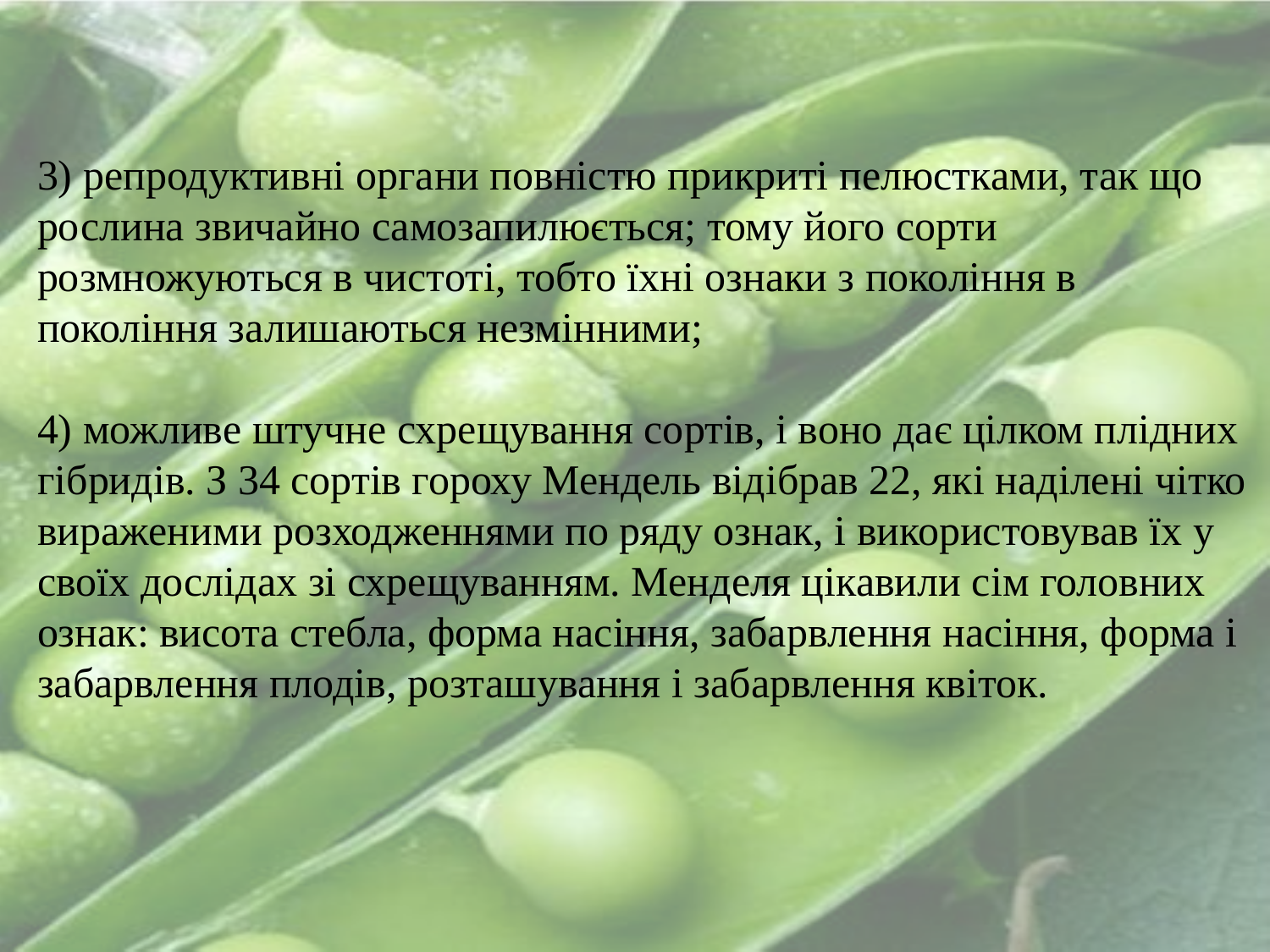

3) репродуктивні органи повністю прикриті пелюстками, так що рослина звичайно самозапилюється; тому його сорти розмножуються в чистоті, тобто їхні ознаки з покоління в покоління залишаються незмінними;

4) можливе штучне схрещування сортів, і воно дає цілком плідних гібридів. З 34 сортів гороху Мендель відібрав 22, які наділені чітко вираженими розходженнями по ряду ознак, і використовував їх у своїх дослідах зі схрещуванням. Менделя цікавили сім головних ознак: висота стебла, форма насіння, забарвлення насіння, форма і забарвлення плодів, розташування і забарвлення квіток.